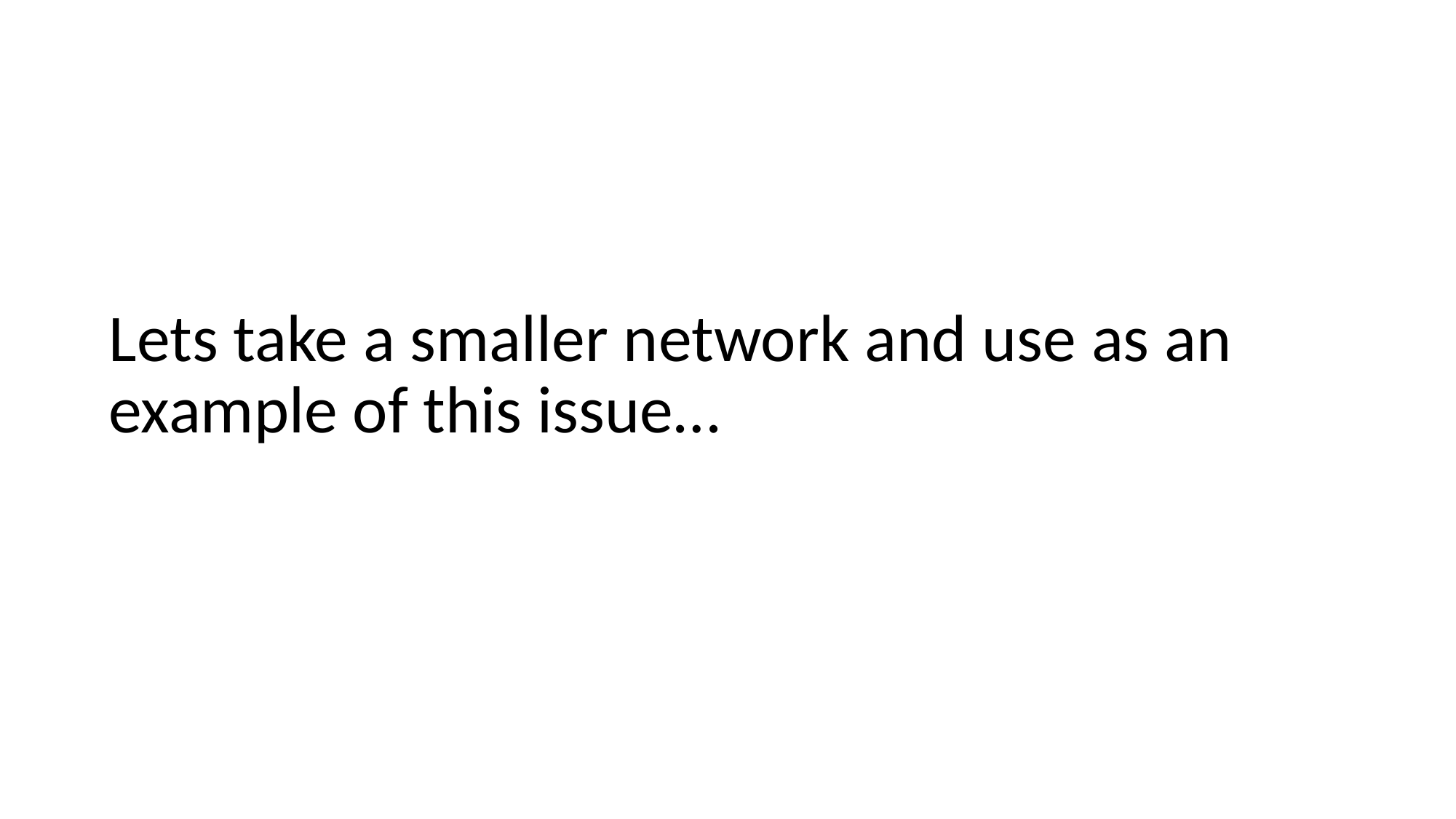

# Lets take a smaller network and use as an example of this issue…